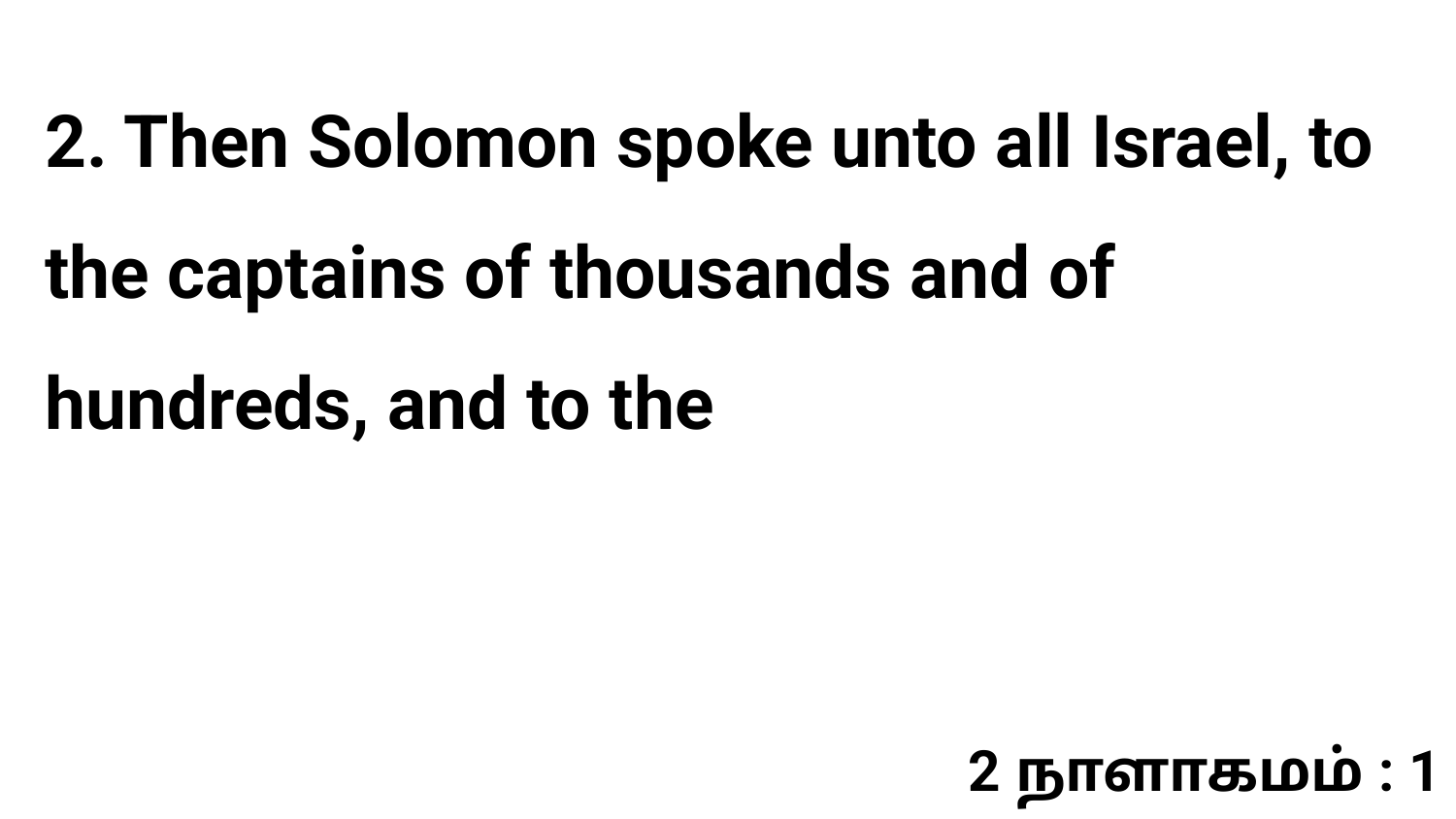

2. Then Solomon spoke unto all Israel, to the captains of thousands and of hundreds, and to the
2 நாளாகமம் : 1